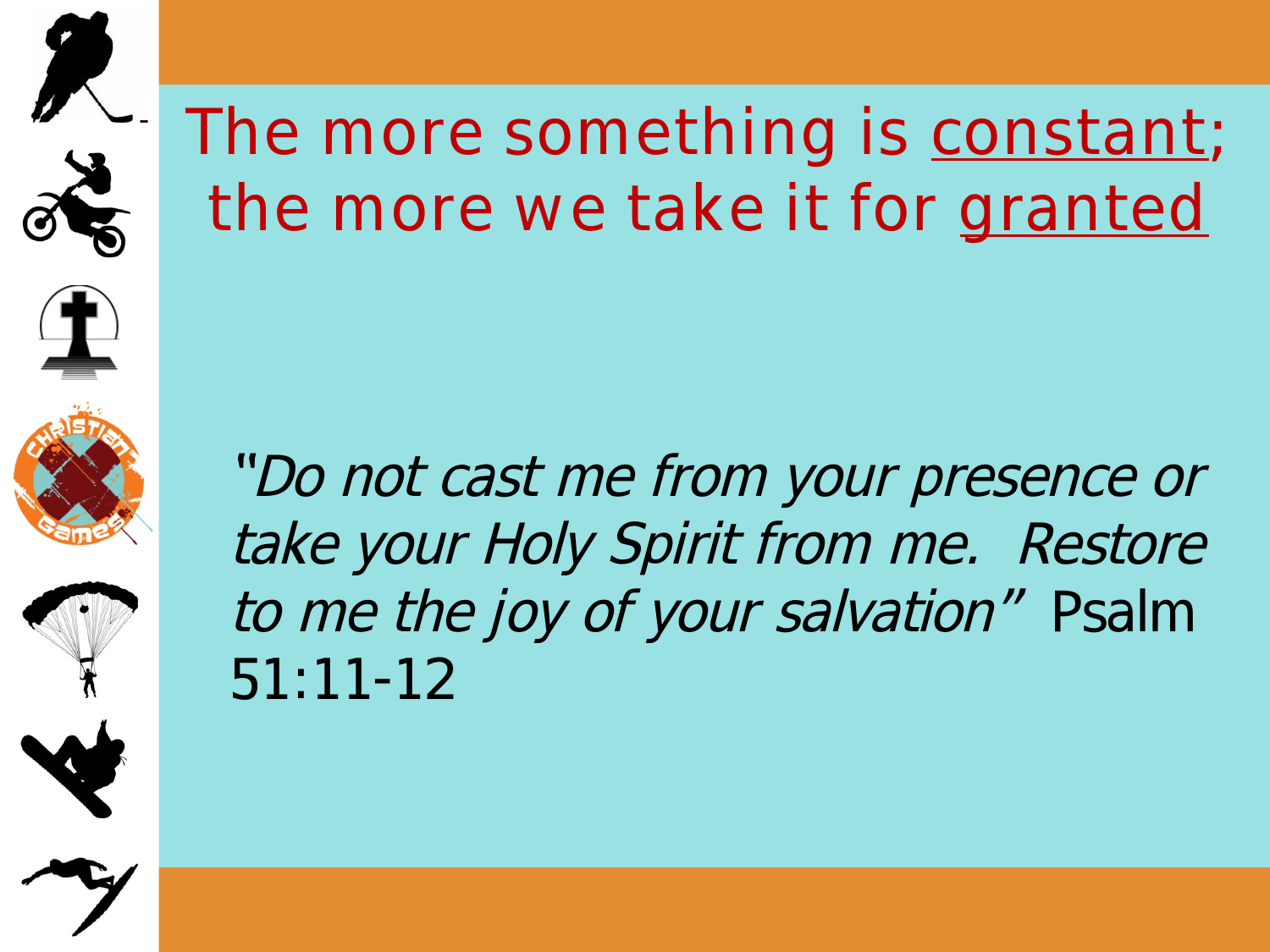

# The more something is constant; the more we take it for granted
	“Do not cast me from your presence or take your Holy Spirit from me.  Restore to me the joy of your salvation”  Psalm 51:11-12